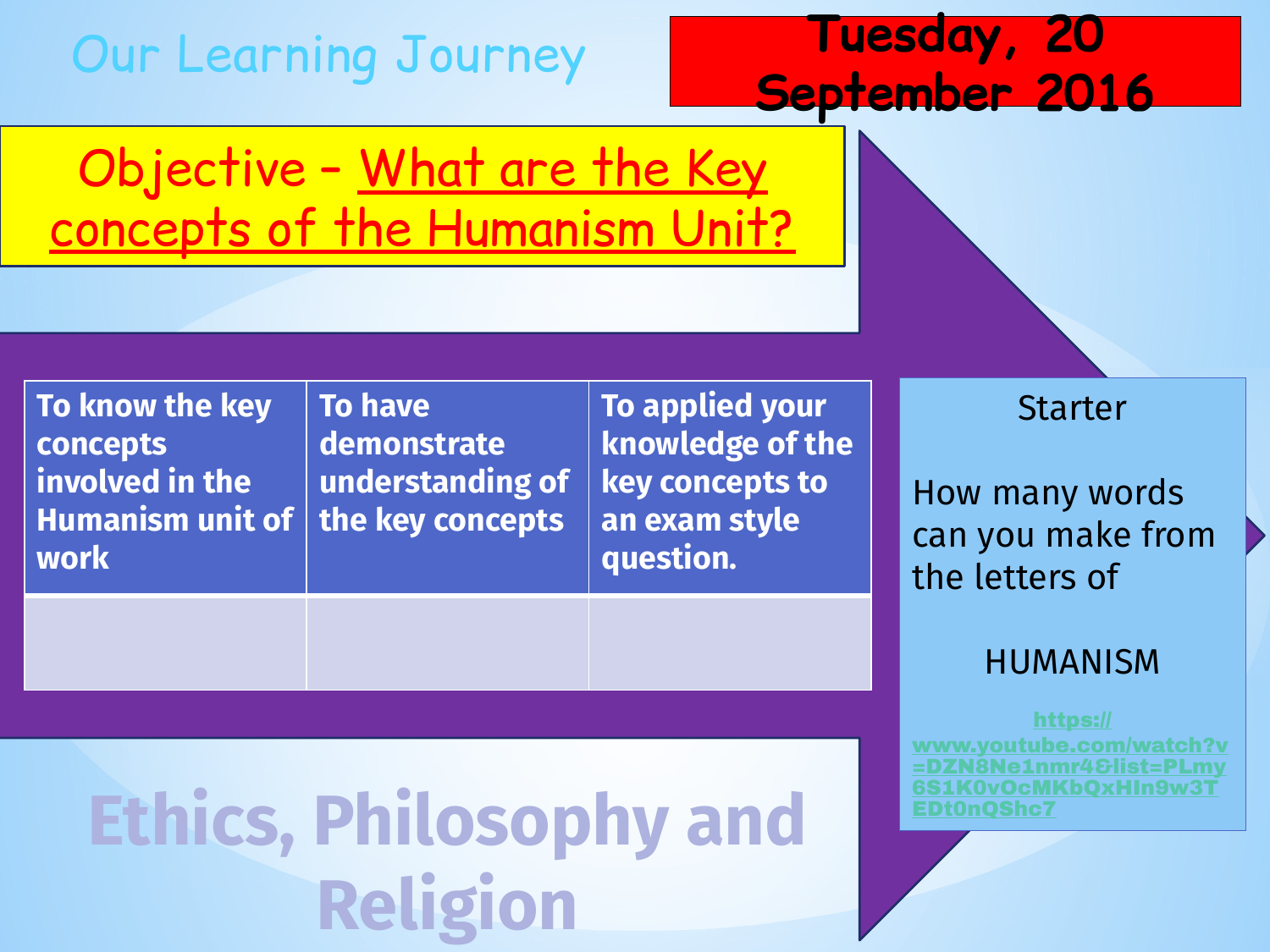

Our Learning Journey
Tuesday, 20 September 2016
Objective – What are the Key concepts of the Humanism Unit?

Starter

How many words can you make from the letters of

HUMANISM

https://www.youtube.com/watch?v=DZN8Ne1nmr4&list=PLmy6S1K0vOcMKbQxHIn9w3TEDt0nQShc7

| To know the key concepts involved in the Humanism unit of work | To have demonstrate understanding of the key concepts | To applied your knowledge of the key concepts to an exam style question. |
| --- | --- | --- |
|  |  |  |
Ethics, Philosophy and Religion